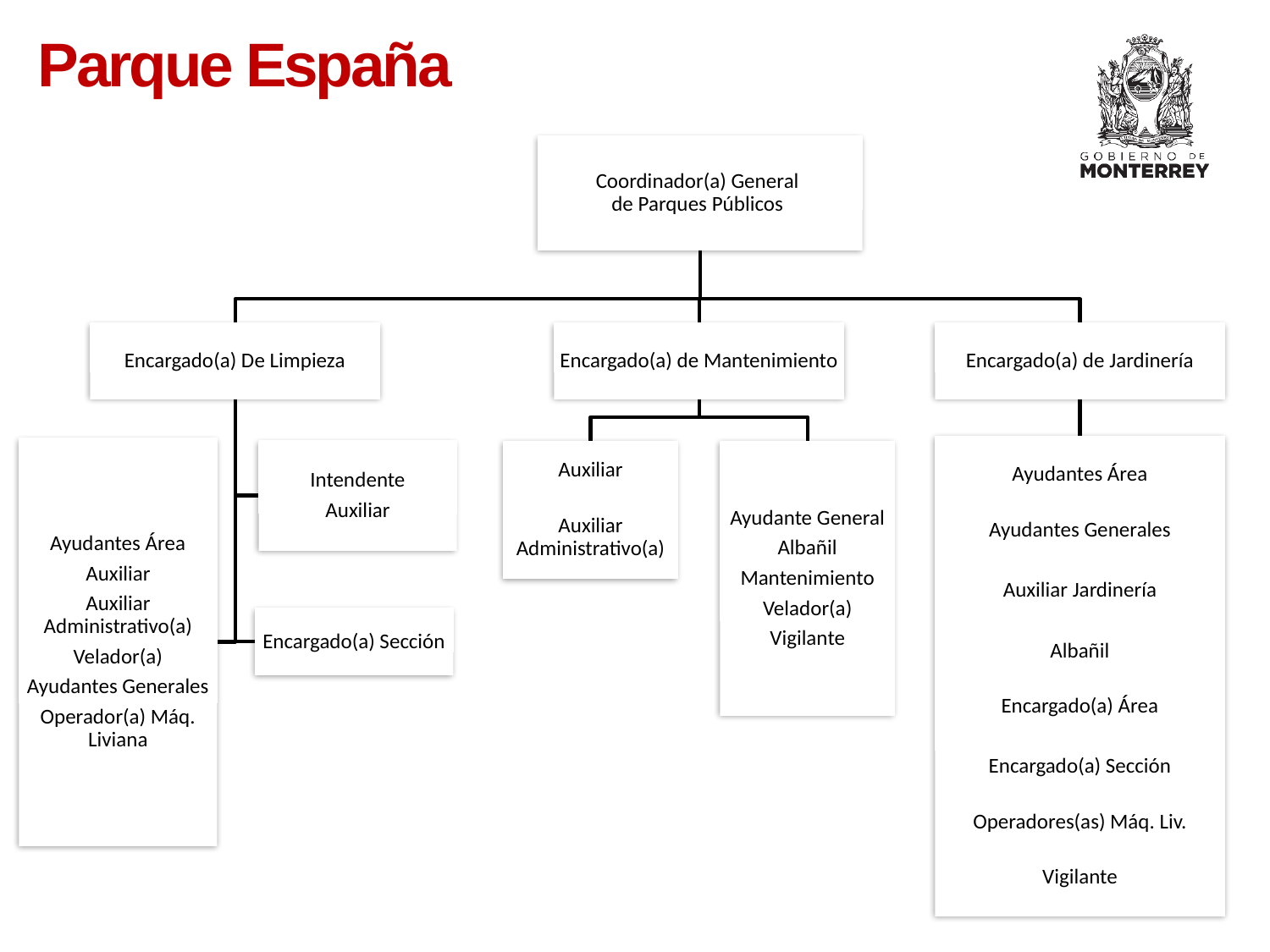

Parque España
Coordinador(a) General
de Parques Públicos
Encargado(a) De Limpieza
Ayudantes Área
Auxiliar
Auxiliar Administrativo(a)
Velador(a)
Ayudantes Generales
Operador(a) Máq. Liviana
Intendente
Auxiliar
Encargado(a) Sección
Encargado(a) de Mantenimiento
Auxiliar
Auxiliar Administrativo(a)
Ayudante General
Albañil
Mantenimiento
Velador(a)
Vigilante
Encargado(a) de Jardinería
Ayudantes Área

Ayudantes Generales

Auxiliar Jardinería

Albañil

Encargado(a) Área

Encargado(a) Sección

Operadores(as) Máq. Liv.

Vigilante